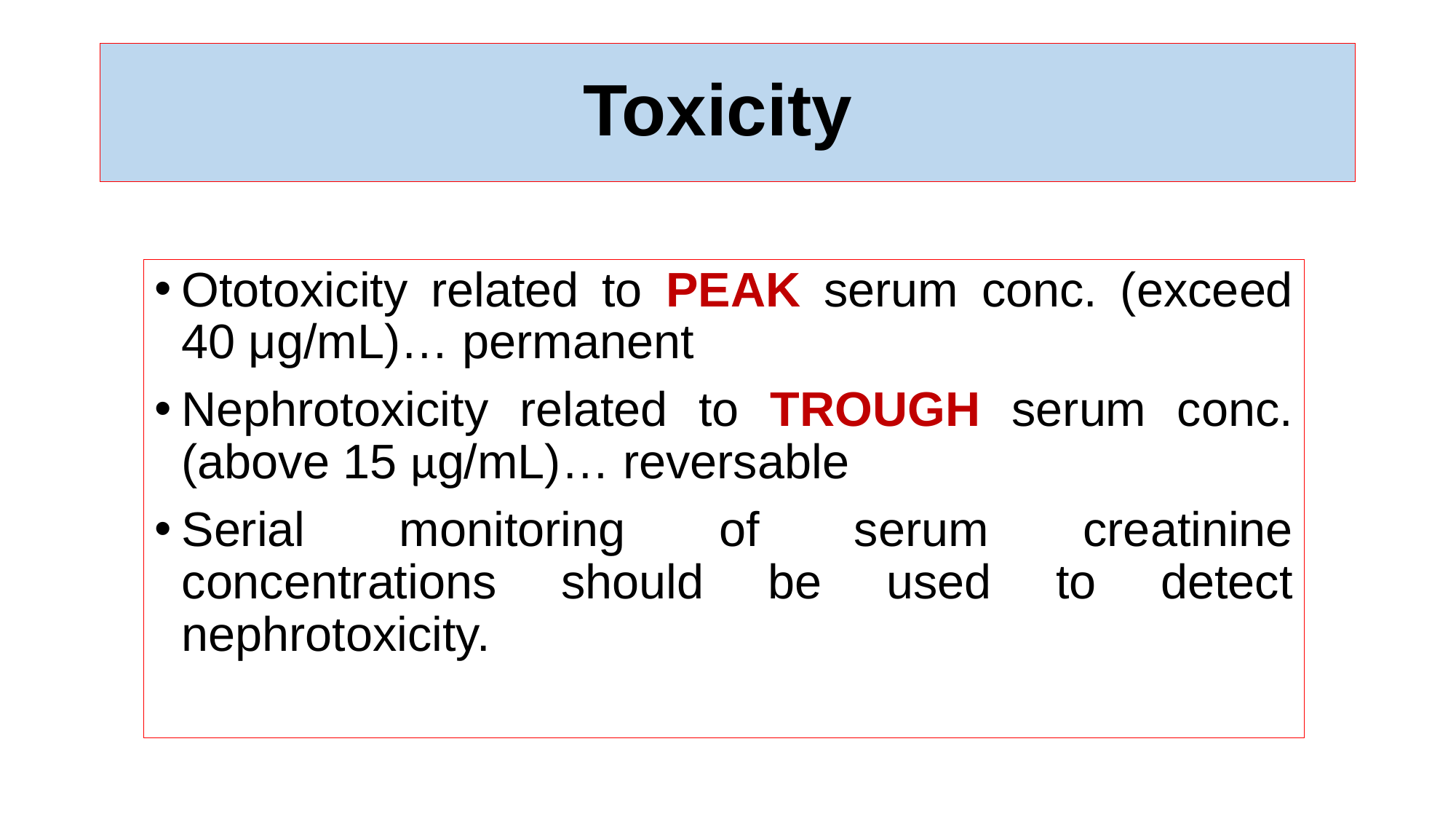

# Toxicity
Ototoxicity related to PEAK serum conc. (exceed 40 μg/mL)… permanent
Nephrotoxicity related to TROUGH serum conc. (above 15 μg/mL)… reversable
Serial monitoring of serum creatinine concentrations should be used to detect nephrotoxicity.